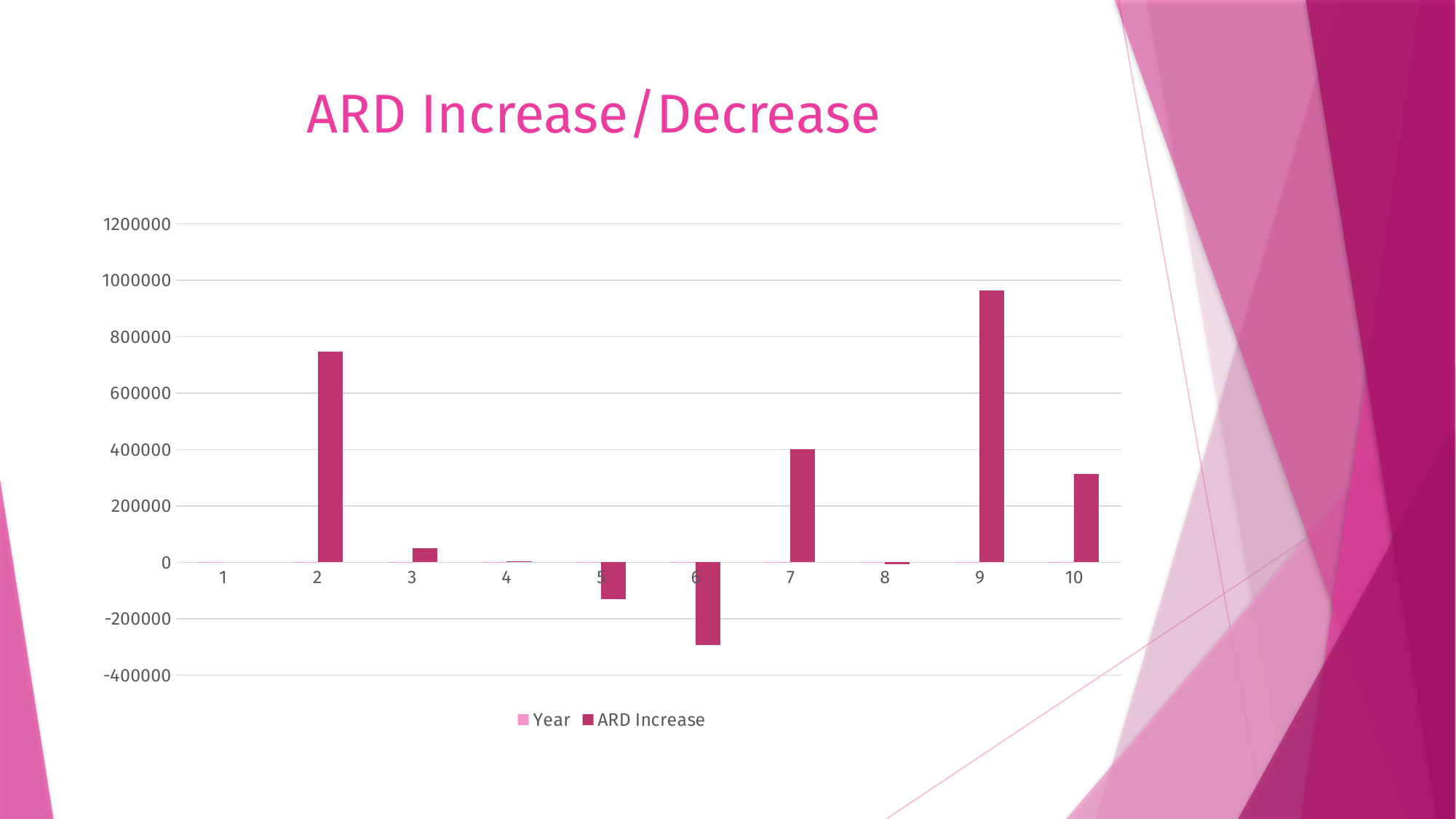

# ARD Increase/Decrease

### Chart

| Category | Year | ARD Increase |
|---|---|---|